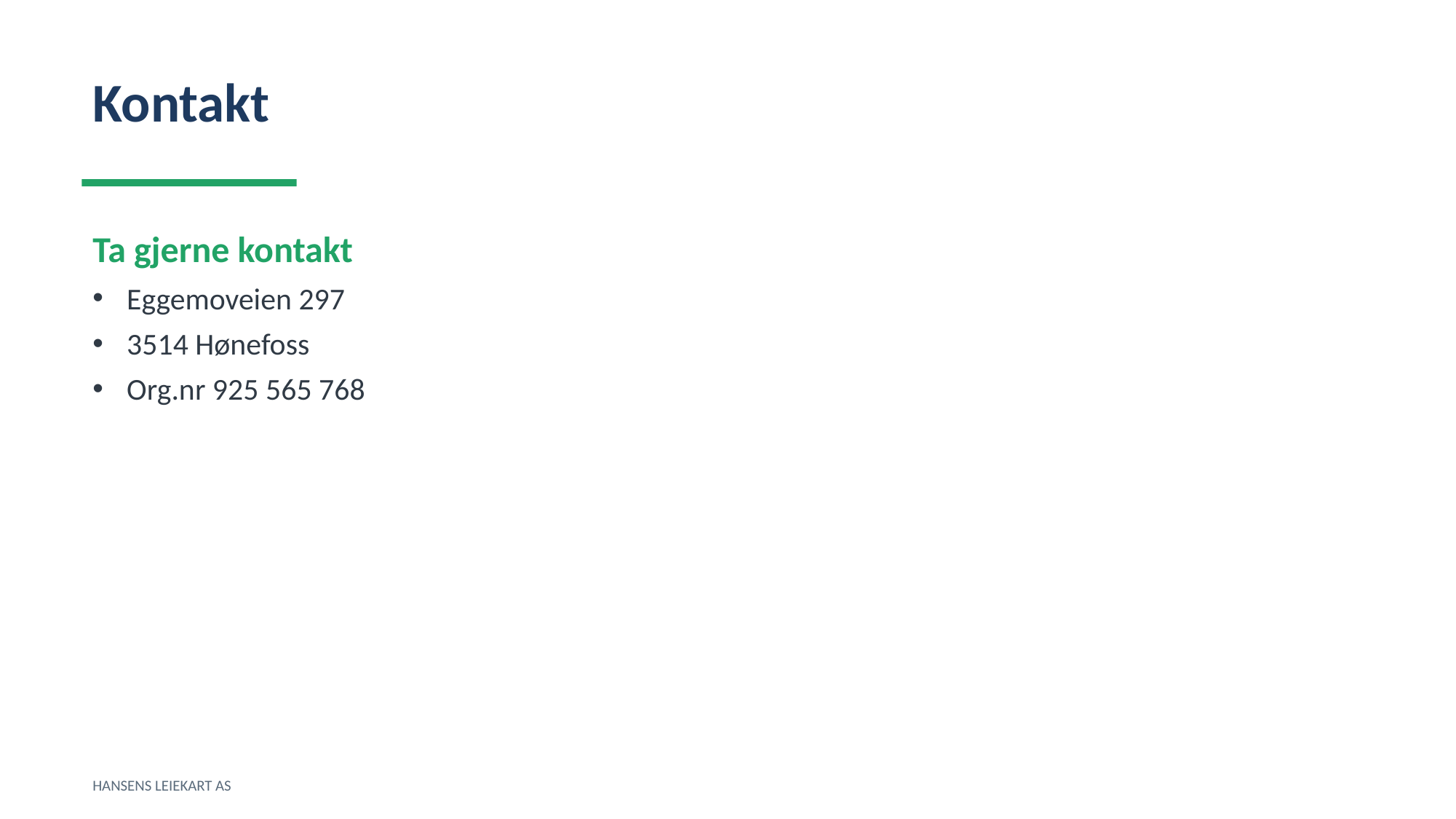

Kontakt

Ta gjerne kontakt
Eggemoveien 297
3514 Hønefoss
Org.nr 925 565 768
HANSENS LEIEKART AS